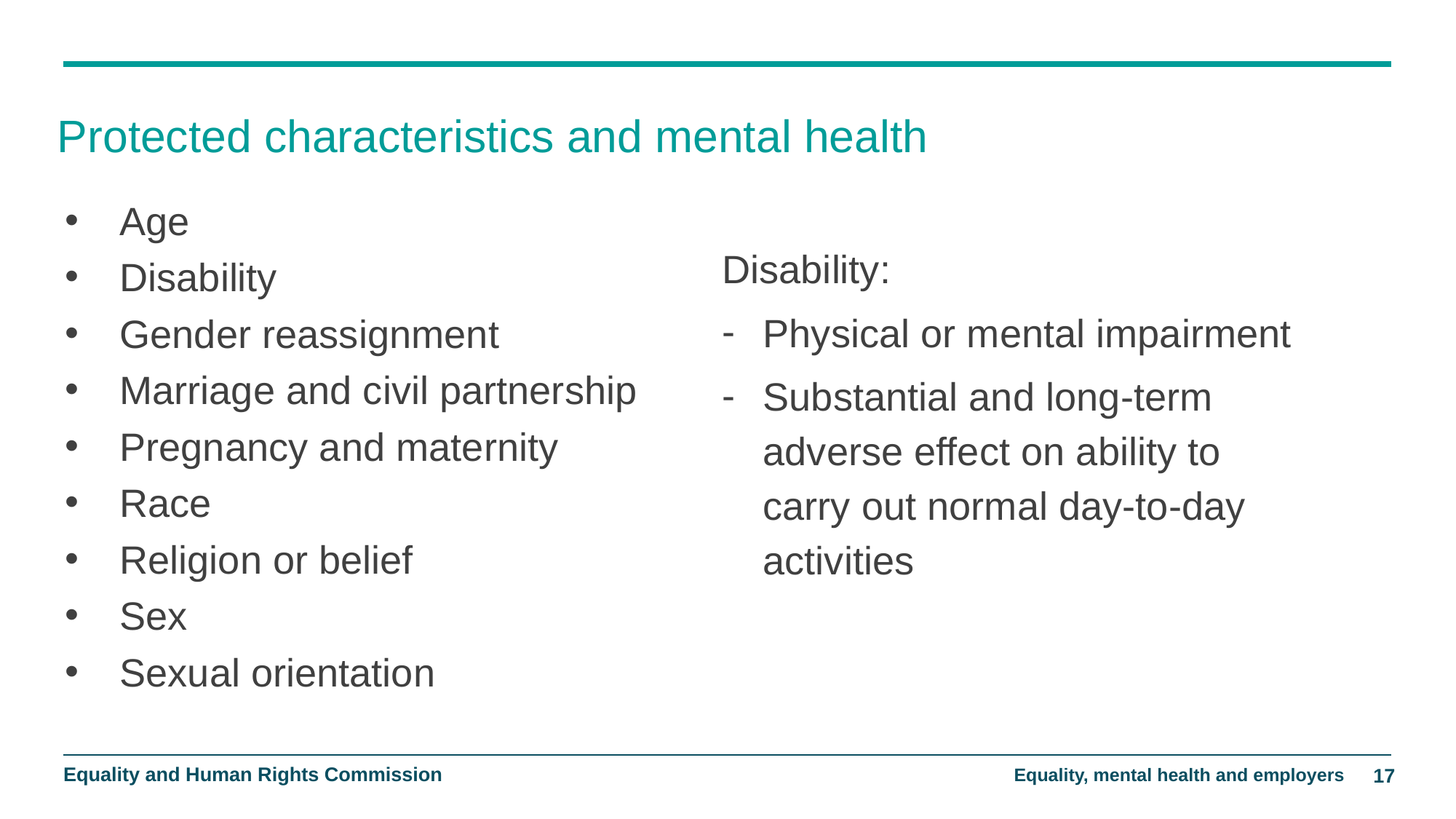

# Protected characteristics and mental health
Age
Disability
Gender reassignment
Marriage and civil partnership
Pregnancy and maternity
Race
Religion or belief
Sex
Sexual orientation

Disability:
Physical or mental impairment
Substantial and long-term adverse effect on ability to carry out normal day-to-day activities
Equality, mental health and employers
17